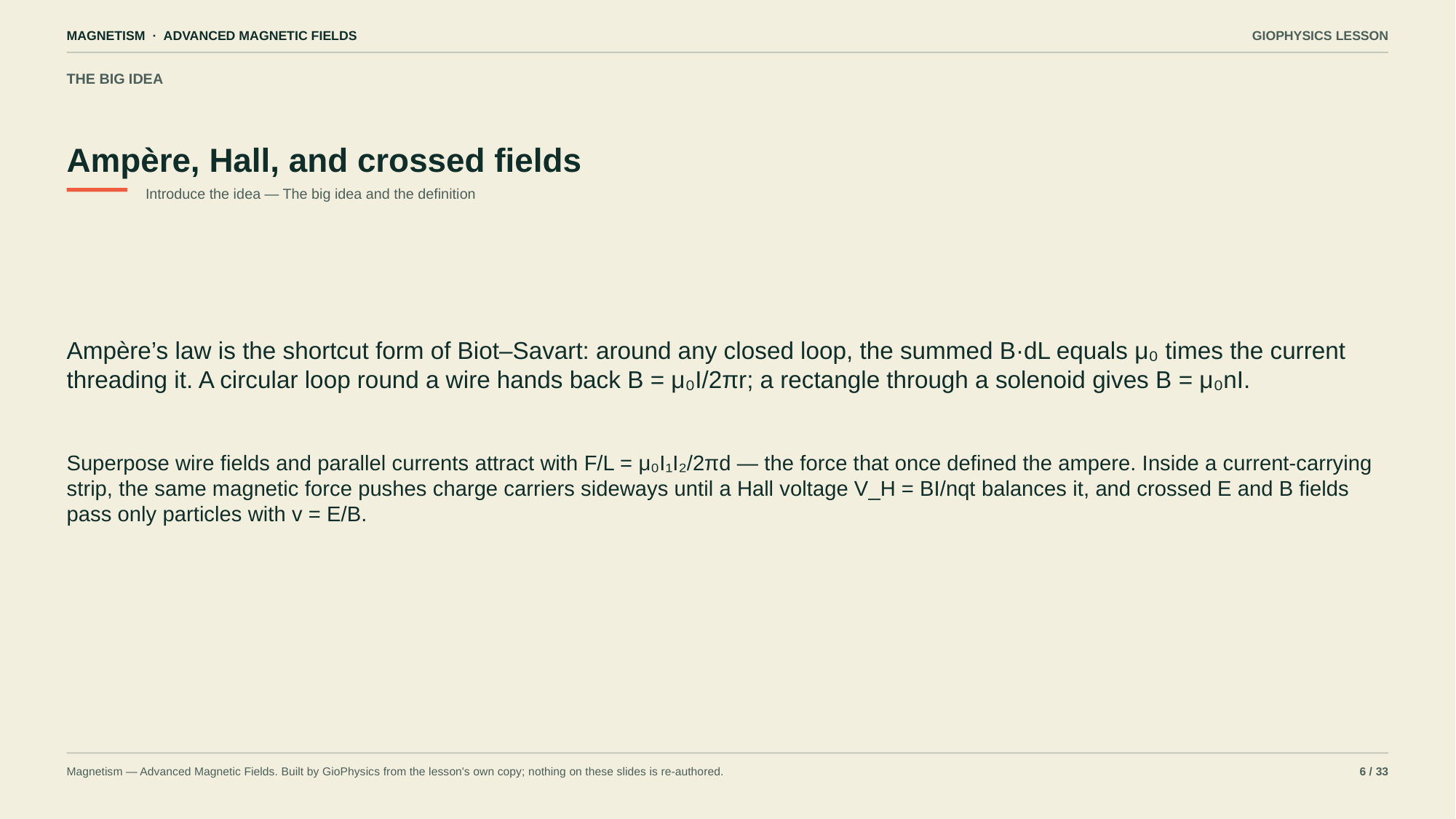

MAGNETISM  ·  ADVANCED MAGNETIC FIELDS
GIOPHYSICS LESSON

THE BIG IDEA
Ampère, Hall, and crossed fields
Introduce the idea — The big idea and the definition

Ampère’s law is the shortcut form of Biot–Savart: around any closed loop, the summed B·dL equals μ₀ times the current threading it. A circular loop round a wire hands back B = μ₀I/2πr; a rectangle through a solenoid gives B = μ₀nI.
Superpose wire fields and parallel currents attract with F/L = μ₀I₁I₂/2πd — the force that once defined the ampere. Inside a current-carrying strip, the same magnetic force pushes charge carriers sideways until a Hall voltage V_H = BI/nqt balances it, and crossed E and B fields pass only particles with v = E/B.

Magnetism — Advanced Magnetic Fields. Built by GioPhysics from the lesson's own copy; nothing on these slides is re-authored.
6 / 33